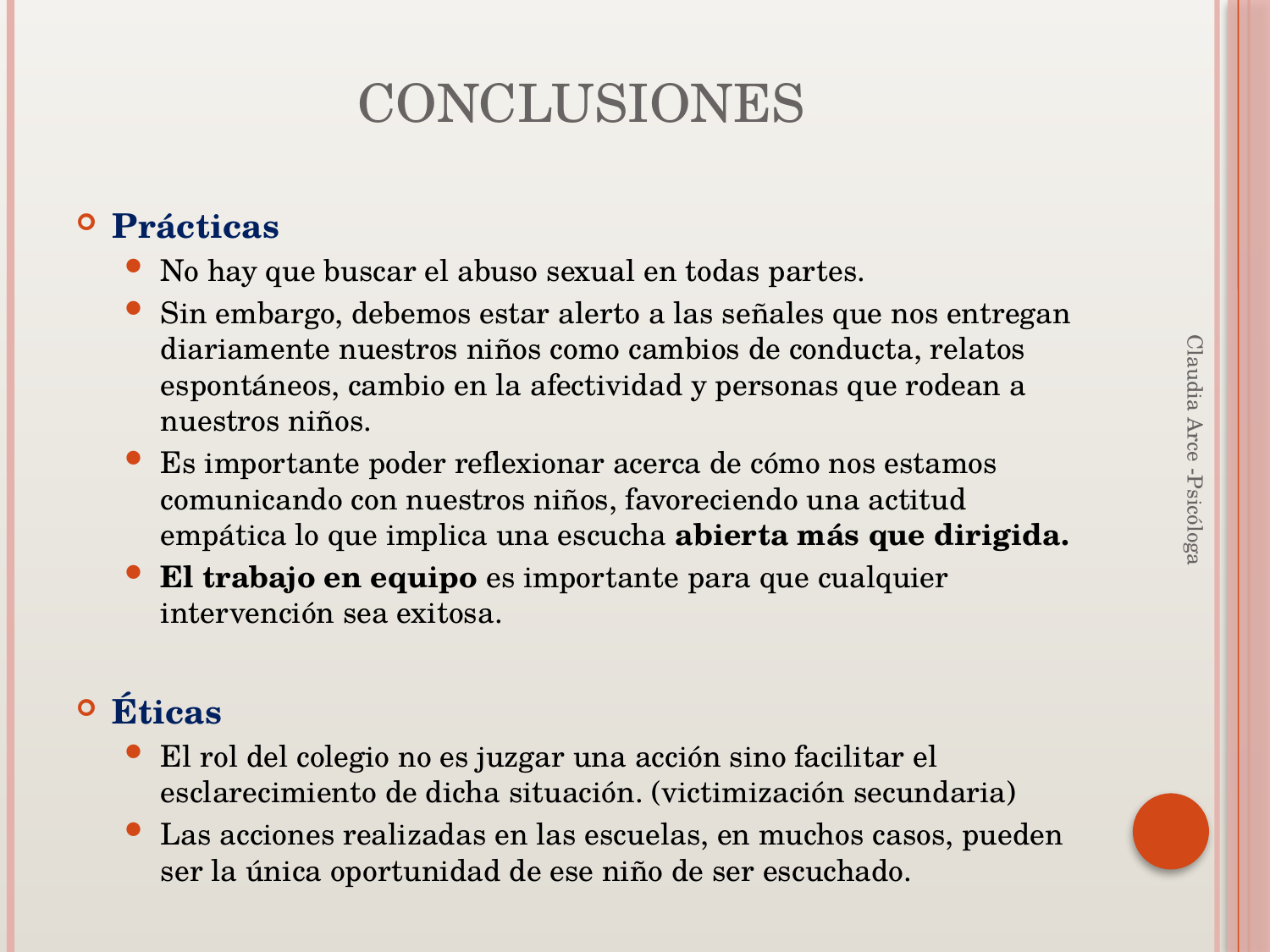

# CONCLUSIONES
Prácticas
No hay que buscar el abuso sexual en todas partes.
Sin embargo, debemos estar alerto a las señales que nos entregan diariamente nuestros niños como cambios de conducta, relatos espontáneos, cambio en la afectividad y personas que rodean a nuestros niños.
Es importante poder reflexionar acerca de cómo nos estamos comunicando con nuestros niños, favoreciendo una actitud empática lo que implica una escucha abierta más que dirigida.
El trabajo en equipo es importante para que cualquier intervención sea exitosa.

Éticas
El rol del colegio no es juzgar una acción sino facilitar el esclarecimiento de dicha situación. (victimización secundaria)
Las acciones realizadas en las escuelas, en muchos casos, pueden ser la única oportunidad de ese niño de ser escuchado.
Claudia Arce -Psicóloga